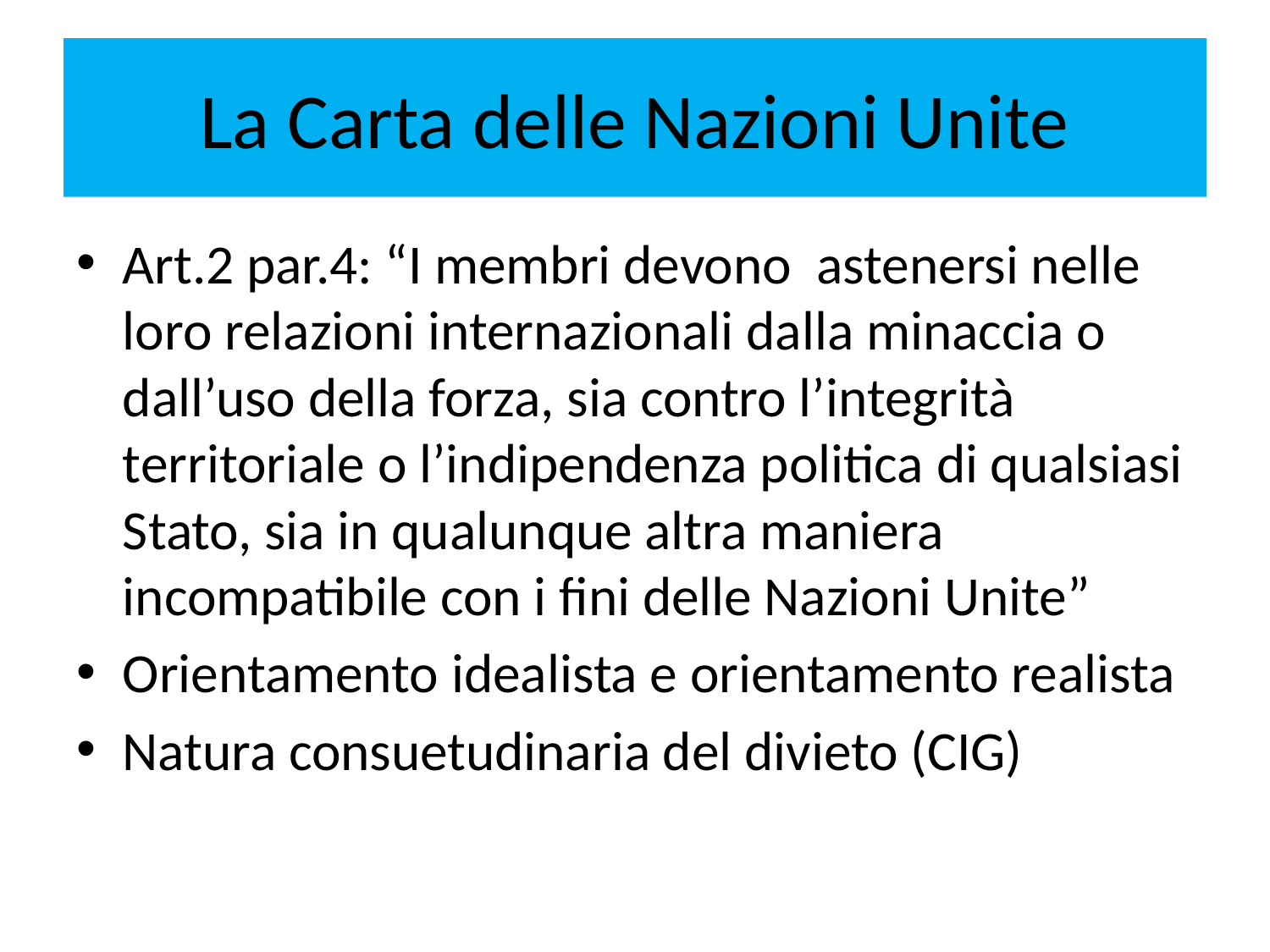

# La Carta delle Nazioni Unite
Art.2 par.4: “I membri devono  astenersi nelle loro relazioni internazionali dalla minaccia o dall’uso della forza, sia contro l’integrità territoriale o l’indipendenza politica di qualsiasi Stato, sia in qualunque altra maniera incompatibile con i fini delle Nazioni Unite”
Orientamento idealista e orientamento realista
Natura consuetudinaria del divieto (CIG)